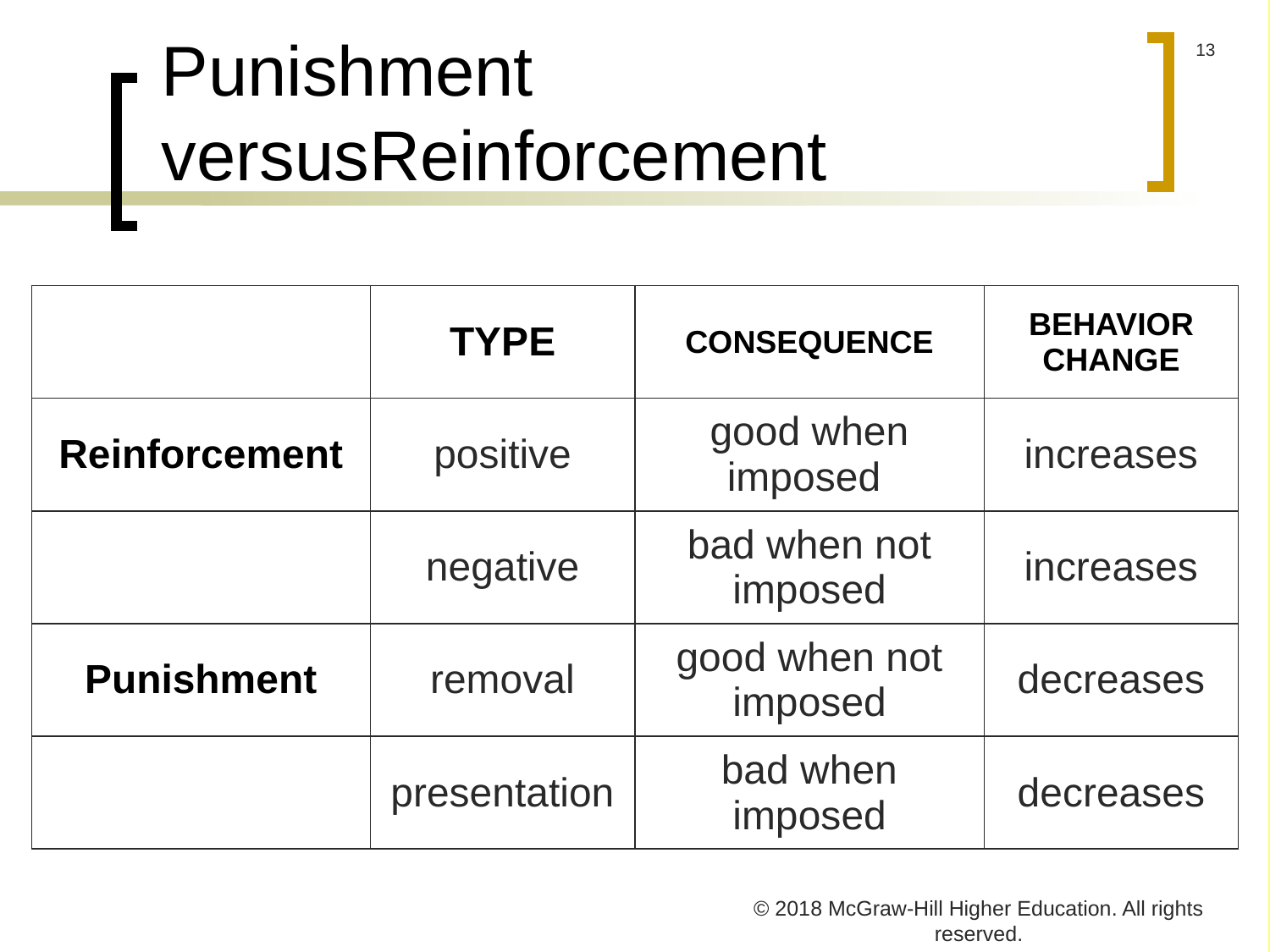

# Punishment versusReinforcement
|  | TYPE | CONSEQUENCE | BEHAVIOR CHANGE |
| --- | --- | --- | --- |
| Reinforcement | positive | good when imposed | increases |
|  | negative | bad when not imposed | increases |
| Punishment | removal | good when not imposed | decreases |
|  | presentation | bad when imposed | decreases |